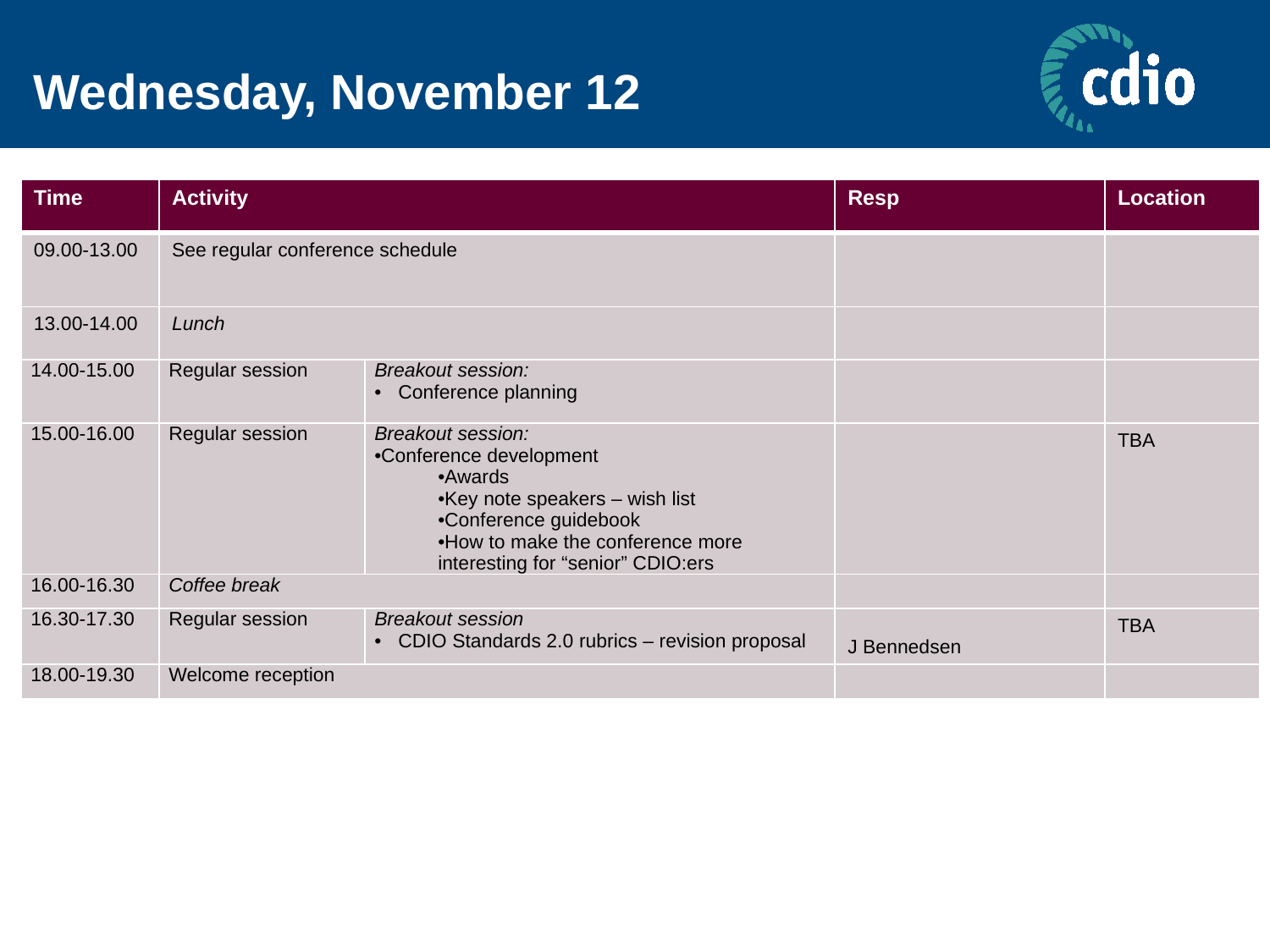

# Wednesday, November 12
| Time | Activity |  | Resp | Location |
| --- | --- | --- | --- | --- |
| 09.00-13.00 | See regular conference schedule |  |  |  |
| 13.00-14.00 | Lunch |  |  |  |
| 14.00-15.00 | Regular session | Breakout session: Conference planning |  |  |
| 15.00-16.00 | Regular session | Breakout session: Conference development Awards Key note speakers – wish list Conference guidebook How to make the conference more interesting for “senior” CDIO:ers |  | TBA |
| 16.00-16.30 | Coffee break |  |  |  |
| 16.30-17.30 | Regular session | Breakout session CDIO Standards 2.0 rubrics – revision proposal | J Bennedsen | TBA |
| 18.00-19.30 | Welcome reception |  |  |  |